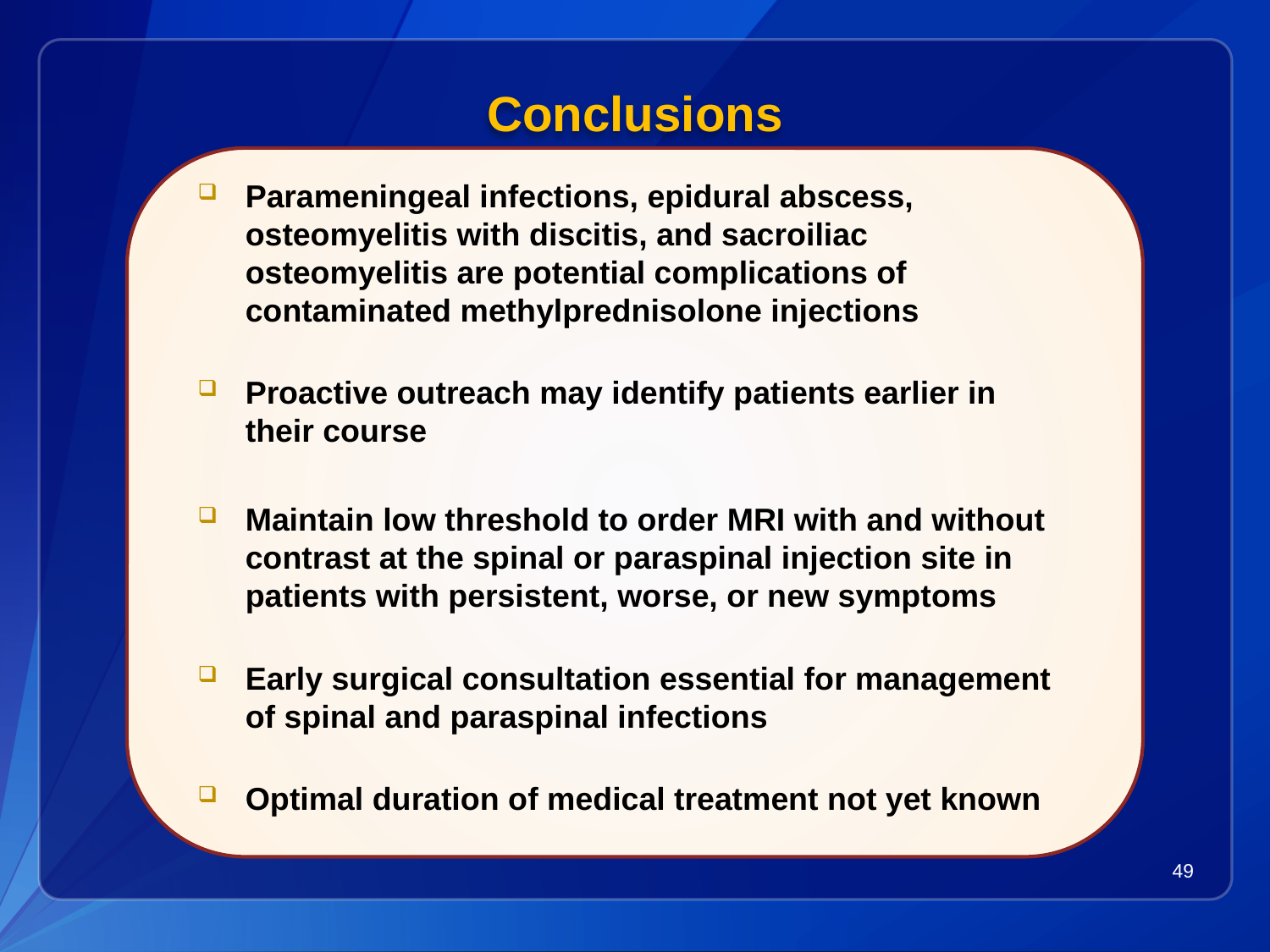

# Conclusions

Parameningeal infections, epidural abscess, osteomyelitis with discitis, and sacroiliac osteomyelitis are potential complications of contaminated methylprednisolone injections
Proactive outreach may identify patients earlier in their course

Maintain low threshold to order MRI with and without contrast at the spinal or paraspinal injection site in patients with persistent, worse, or new symptoms
Early surgical consultation essential for management of spinal and paraspinal infections
Optimal duration of medical treatment not yet known

49